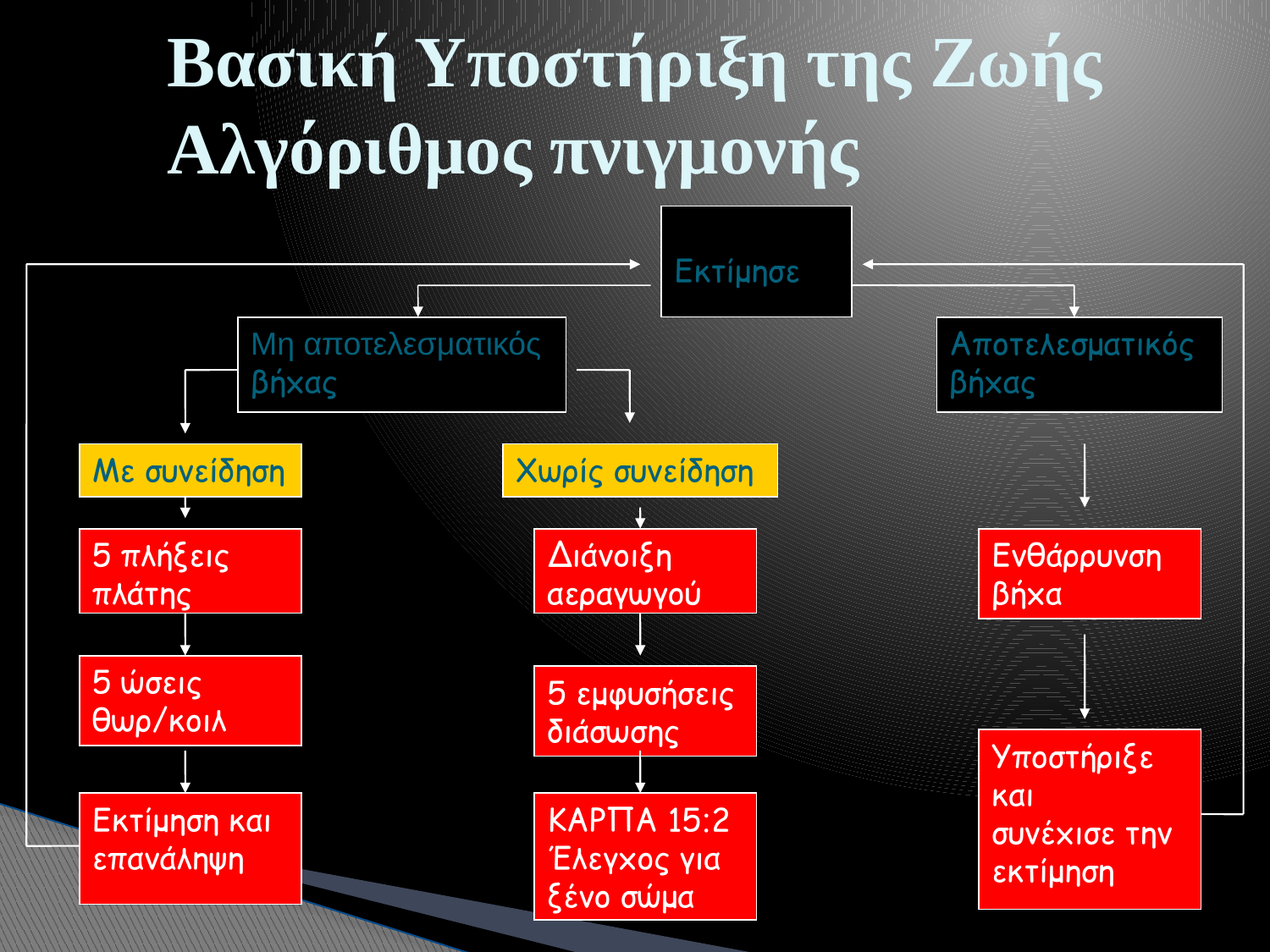

# Βασική Υποστήριξη της Ζωής Αλγόριθμος πνιγμονής

Εκτίμησε

Μη αποτελεσματικός
βήχας
Αποτελεσματικός
βήχας

Με συνείδηση
Χωρίς συνείδηση

5 πλήξεις
πλάτης
Διάνοιξη αεραγωγού
Ενθάρρυνση
βήχα

5 ώσεις
θωρ/κοιλ
5 εμφυσήσεις
διάσωσης
Υποστήριξε και
συνέχισε την
εκτίμηση

Εκτίμηση και
επανάληψη
ΚΑΡΠΑ 15:2
Έλεγχος για
ξένο σώμα